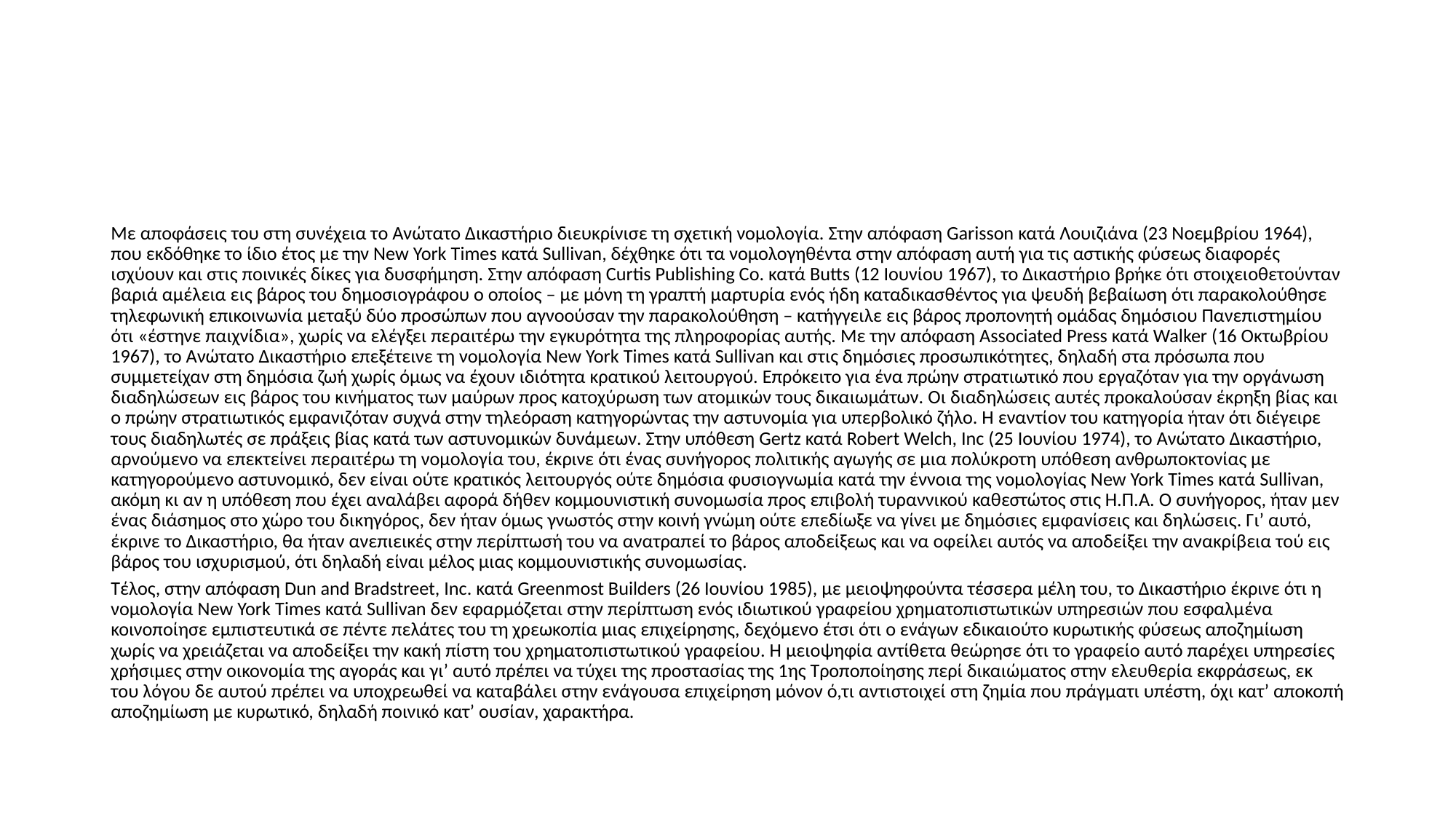

#
Με αποφάσεις του στη συνέχεια το Ανώτατο Δικαστήριο διευκρίνισε τη σχετική νομολογία. Στην απόφαση Garisson κατά Λουιζιάνα (23 Νοεμβρίου 1964), που εκδόθηκε το ίδιο έτος με την New York Times κατά Sullivan, δέχθηκε ότι τα νομολογηθέντα στην απόφαση αυτή για τις αστικής φύσεως διαφορές ισχύουν και στις ποινικές δίκες για δυσφήμηση. Στην απόφαση Curtis Publishing Co. κατά Butts (12 Ιουνίου 1967), το Δικαστήριο βρήκε ότι στοιχειοθετούνταν βαριά αμέλεια εις βάρος του δημοσιογράφου ο οποίος – με μόνη τη γραπτή μαρτυρία ενός ήδη καταδικασθέντος για ψευδή βεβαίωση ότι παρακολούθησε τηλεφωνική επικοινωνία μεταξύ δύο προσώπων που αγνοούσαν την παρακολούθηση – κατήγγειλε εις βάρος προπονητή ομάδας δημόσιου Πανεπιστημίου ότι «έστηνε παιχνίδια», χωρίς να ελέγξει περαιτέρω την εγκυρότητα της πληροφορίας αυτής. Με την απόφαση Associated Press κατά Walker (16 Οκτωβρίου 1967), το Ανώτατο Δικαστήριο επεξέτεινε τη νομολογία New York Times κατά Sullivan και στις δημόσιες προσωπικότητες, δηλαδή στα πρόσωπα που συμμετείχαν στη δημόσια ζωή χωρίς όμως να έχουν ιδιότητα κρατικού λειτουργού. Επρόκειτο για ένα πρώην στρατιωτικό που εργαζόταν για την οργάνωση διαδηλώσεων εις βάρος του κινήματος των μαύρων προς κατοχύρωση των ατομικών τους δικαιωμάτων. Οι διαδηλώσεις αυτές προκαλούσαν έκρηξη βίας και ο πρώην στρατιωτικός εμφανιζόταν συχνά στην τηλεόραση κατηγορώντας την αστυνομία για υπερβολικό ζήλο. Η εναντίον του κατηγορία ήταν ότι διέγειρε τους διαδηλωτές σε πράξεις βίας κατά των αστυνομικών δυνάμεων. Στην υπόθεση Gertz κατά Robert Welch, Inc (25 Ιουνίου 1974), το Ανώτατο Δικαστήριο, αρνούμενο να επεκτείνει περαιτέρω τη νομολογία του, έκρινε ότι ένας συνήγορος πολιτικής αγωγής σε μια πολύκροτη υπόθεση ανθρωποκτονίας με κατηγορούμενο αστυνομικό, δεν είναι ούτε κρατικός λειτουργός ούτε δημόσια φυσιογνωμία κατά την έννοια της νομολογίας New York Times κατά Sullivan, ακόμη κι αν η υπόθεση που έχει αναλάβει αφορά δήθεν κομμουνιστική συνομωσία προς επιβολή τυραννικού καθεστώτος στις Η.Π.Α. Ο συνήγορος, ήταν μεν ένας διάσημος στο χώρο του δικηγόρος, δεν ήταν όμως γνωστός στην κοινή γνώμη ούτε επεδίωξε να γίνει με δημόσιες εμφανίσεις και δηλώσεις. Γι’ αυτό, έκρινε το Δικαστήριο, θα ήταν ανεπιεικές στην περίπτωσή του να ανατραπεί το βάρος αποδείξεως και να οφείλει αυτός να αποδείξει την ανακρίβεια τού εις βάρος του ισχυρισμού, ότι δηλαδή είναι μέλος μιας κομμουνιστικής συνομωσίας.
Τέλος, στην απόφαση Dun and Bradstreet, Inc. κατά Greenmost Builders (26 Ιουνίου 1985), με μειοψηφούντα τέσσερα μέλη του, το Δικαστήριο έκρινε ότι η νομολογία New York Times κατά Sullivan δεν εφαρμόζεται στην περίπτωση ενός ιδιωτικού γραφείου χρηματοπιστωτικών υπηρεσιών που εσφαλμένα κοινοποίησε εμπιστευτικά σε πέντε πελάτες του τη χρεωκοπία μιας επιχείρησης, δεχόμενο έτσι ότι ο ενάγων εδικαιούτο κυρωτικής φύσεως αποζημίωση χωρίς να χρειάζεται να αποδείξει την κακή πίστη του χρηματοπιστωτικού γραφείου. Η μειοψηφία αντίθετα θεώρησε ότι το γραφείο αυτό παρέχει υπηρεσίες χρήσιμες στην οικονομία της αγοράς και γι’ αυτό πρέπει να τύχει της προστασίας της 1ης Τροποποίησης περί δικαιώματος στην ελευθερία εκφράσεως, εκ του λόγου δε αυτού πρέπει να υποχρεωθεί να καταβάλει στην ενάγουσα επιχείρηση μόνον ό,τι αντιστοιχεί στη ζημία που πράγματι υπέστη, όχι κατ’ αποκοπή αποζημίωση με κυρωτικό, δηλαδή ποινικό κατ’ ουσίαν, χαρακτήρα.